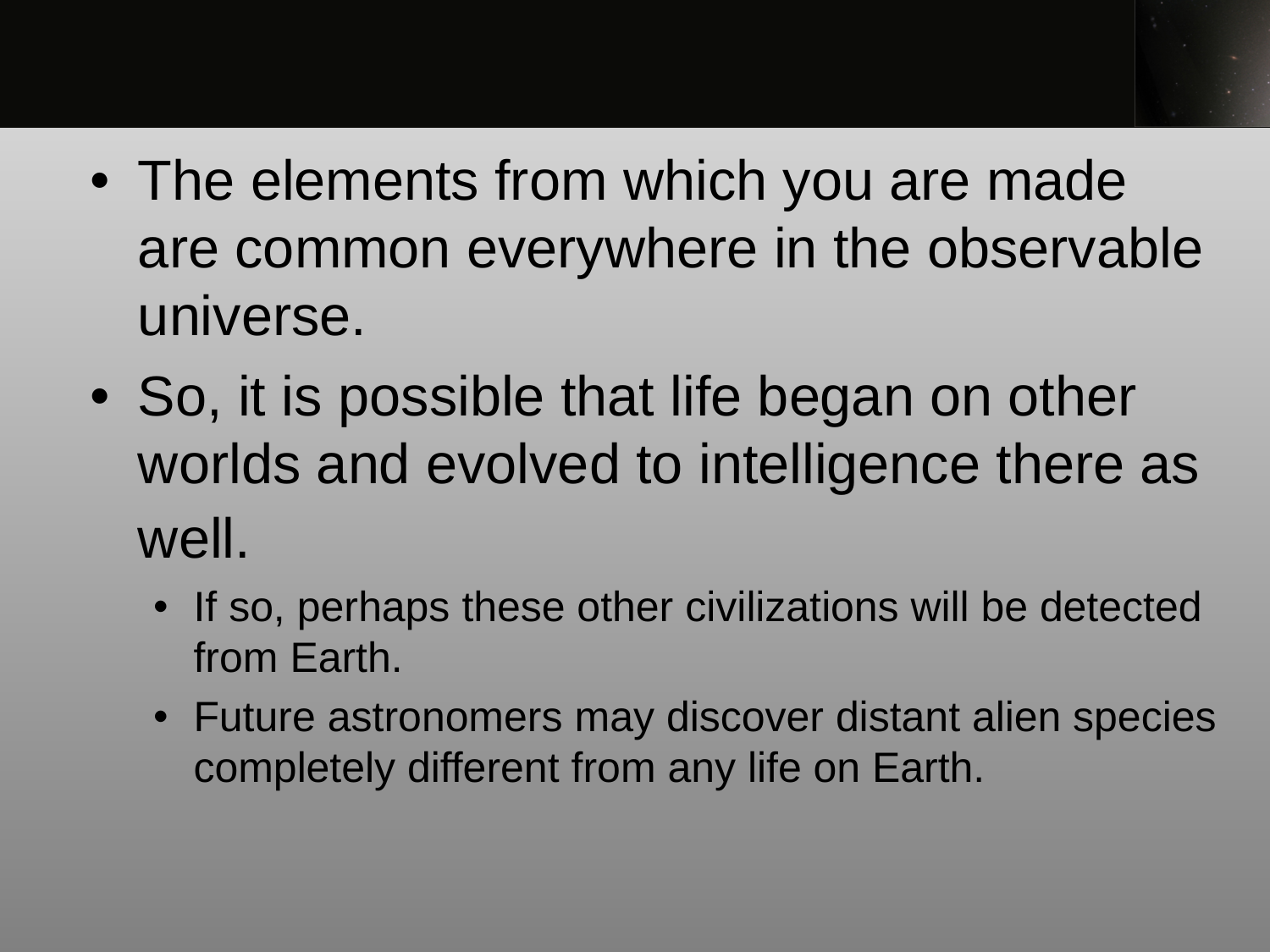

The elements from which you are made are common everywhere in the observable universe.
So, it is possible that life began on other worlds and evolved to intelligence there as well.
If so, perhaps these other civilizations will be detected from Earth.
Future astronomers may discover distant alien species completely different from any life on Earth.